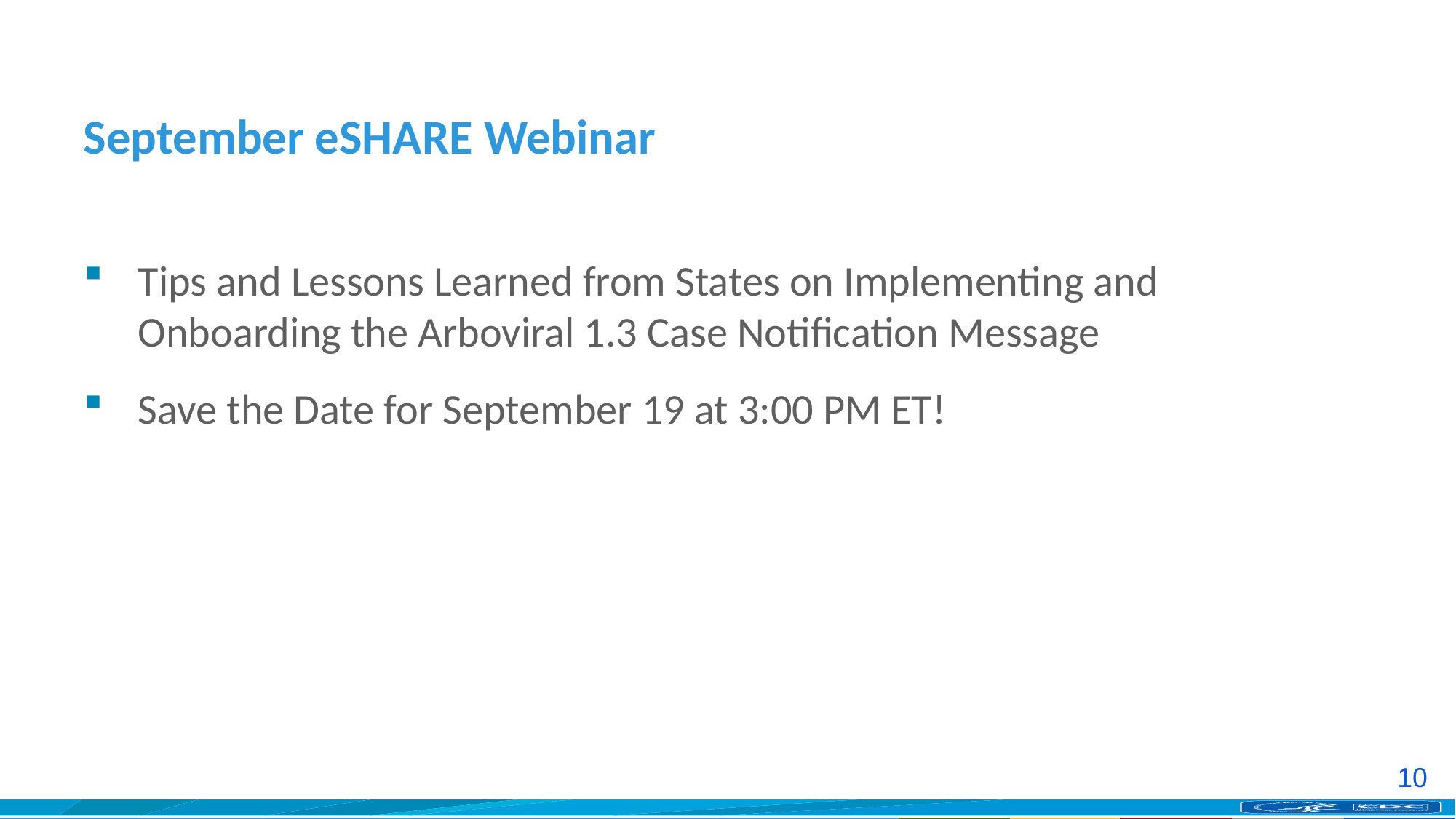

# September eSHARE Webinar

Tips and Lessons Learned from States on Implementing and Onboarding the Arboviral 1.3 Case Notification Message
Save the Date for September 19 at 3:00 PM ET!